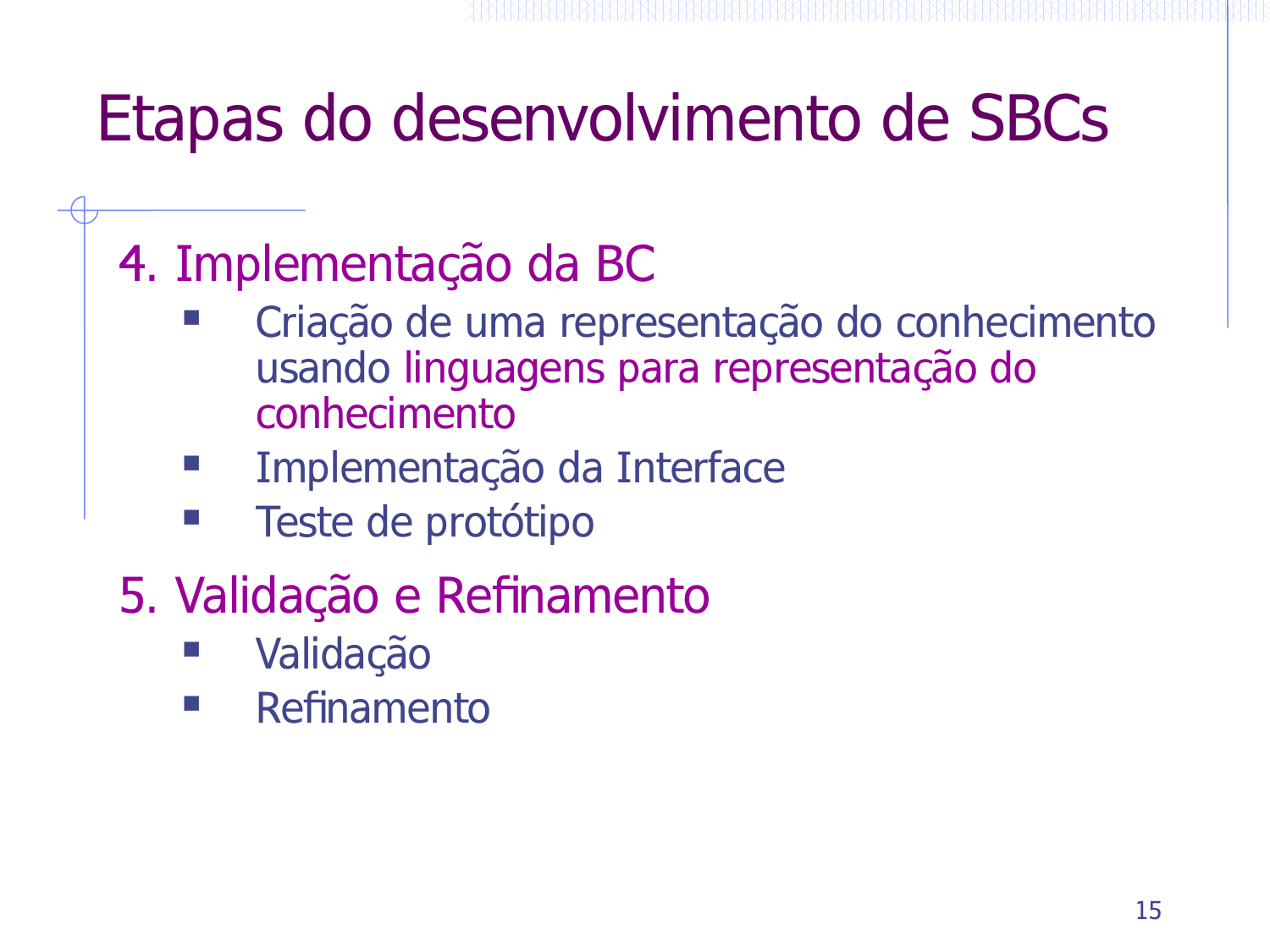

Etapas do desenvolvimento de SBCs
4. Implementação da BC
Criação de uma representação do conhecimento usando linguagens para representação do conhecimento
Implementação da Interface
Teste de protótipo
5. Validação e Refinamento
Validação
Refinamento

15